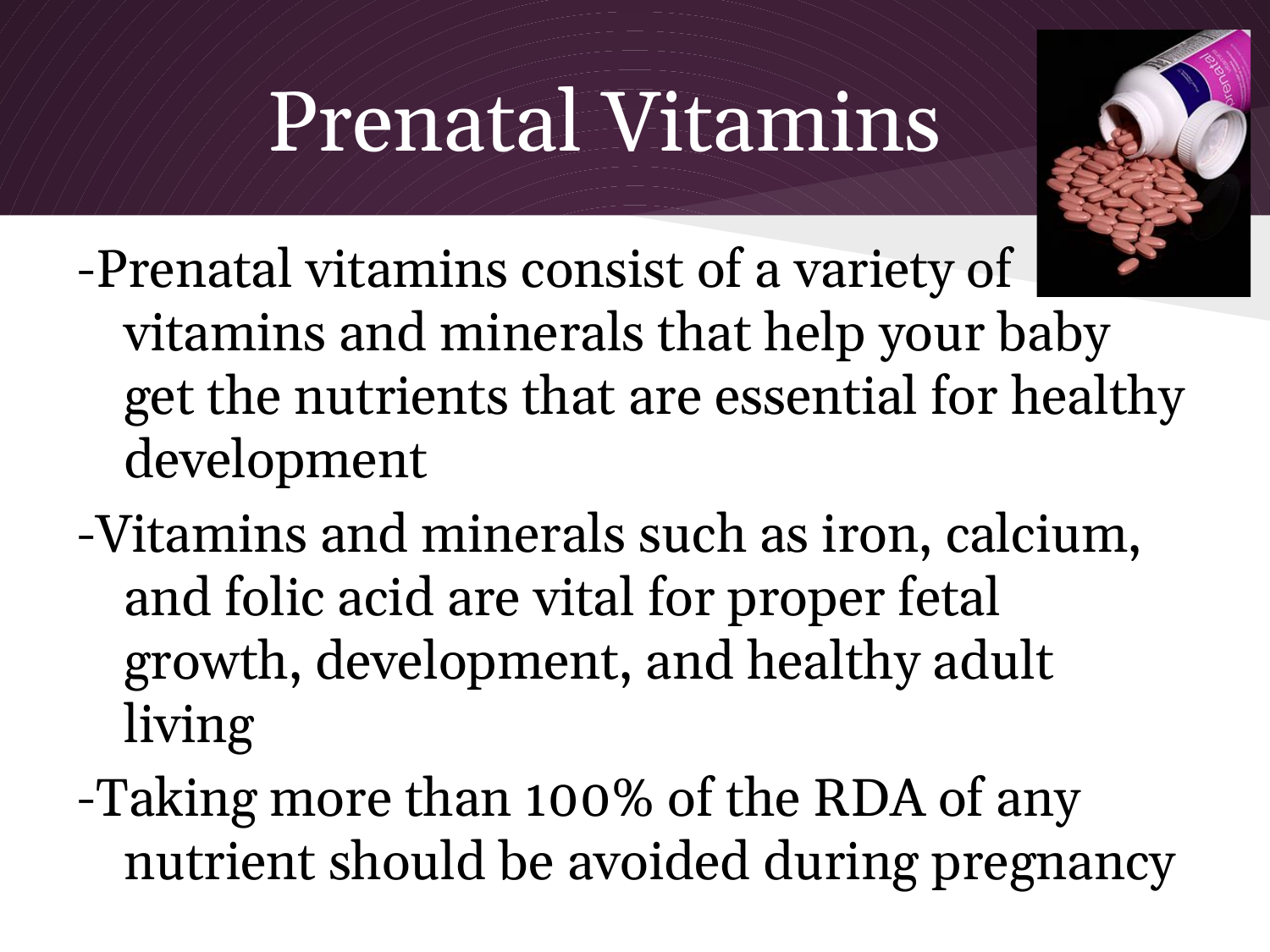

# Prenatal Vitamins
-Prenatal vitamins consist of a variety of vitamins and minerals that help your baby get the nutrients that are essential for healthy development
-Vitamins and minerals such as iron, calcium, and folic acid are vital for proper fetal growth, development, and healthy adult living
-Taking more than 100% of the RDA of any nutrient should be avoided during pregnancy